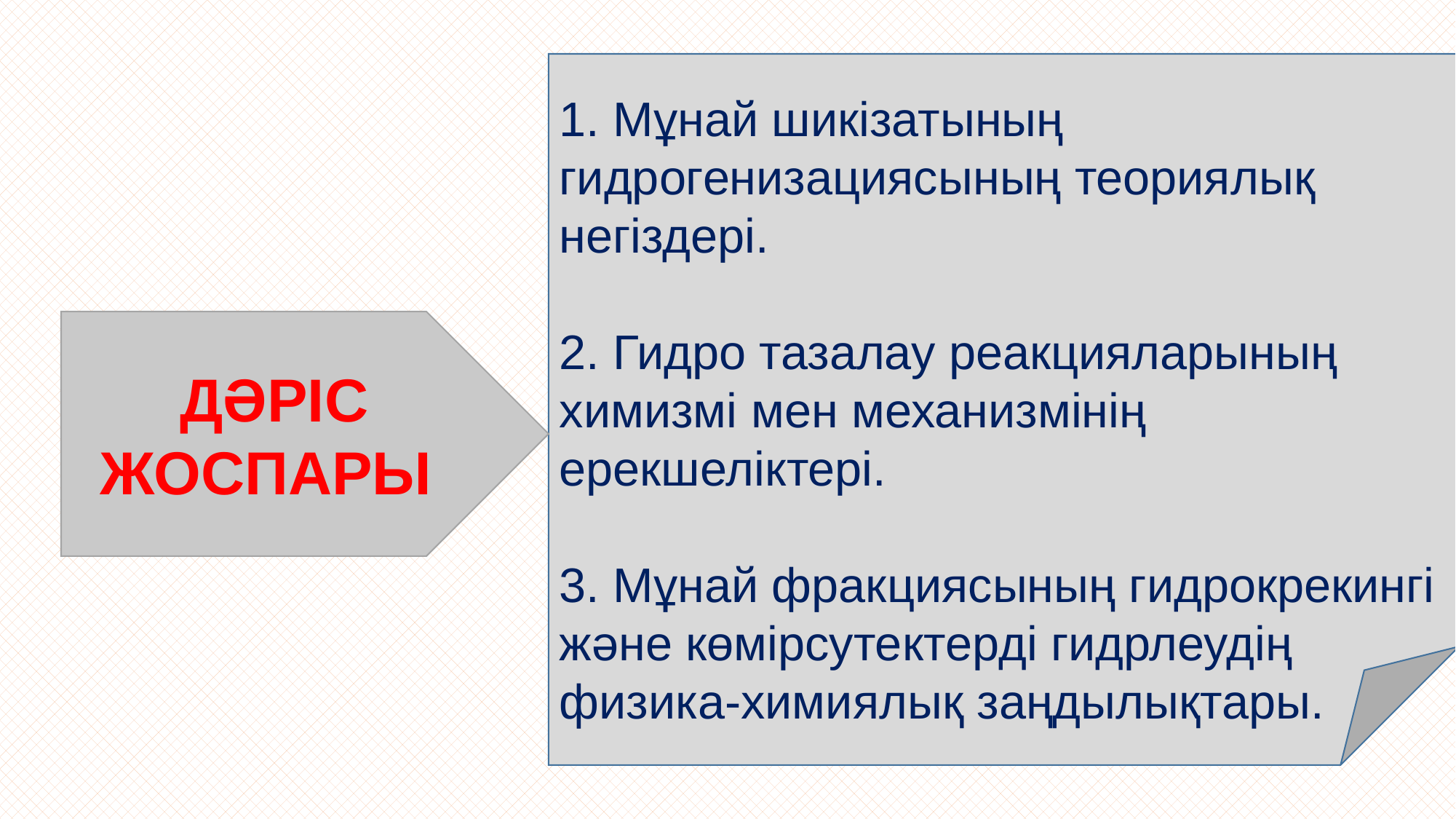

1. Мұнай шикізатының гидрогенизациясының теориялық негіздері.

2. Гидро тазалау реакцияларының химизмі мен механизмінің ерекшеліктері.

3. Мұнай фракциясының гидрокрекингі және көмірсутектерді гидрлеудің физика-химиялық заңдылықтары.

ДӘРІС ЖОСПАРЫ